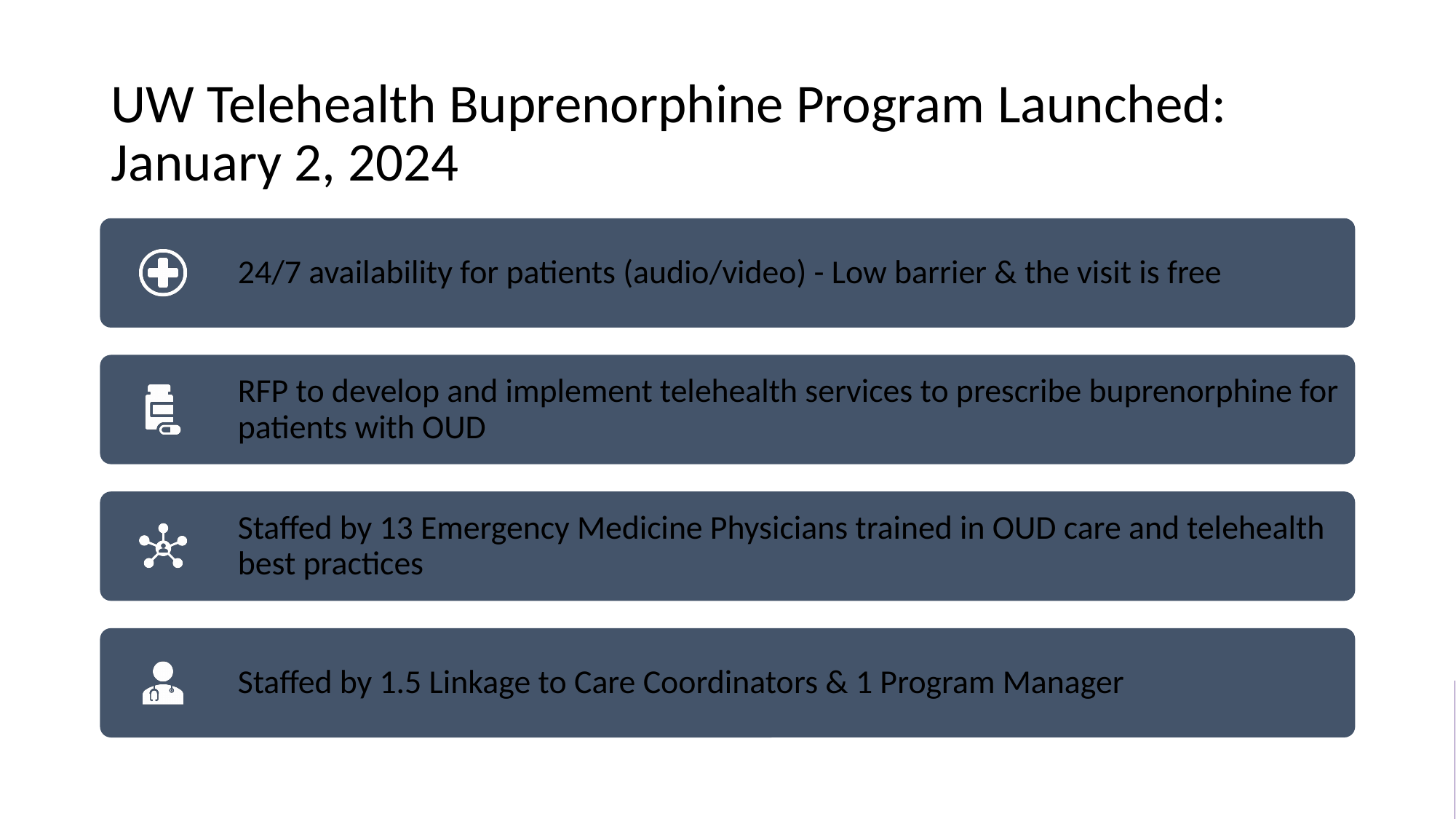

# UW Telehealth Buprenorphine Program Launched: January 2, 2024
24/7 availability for patients (audio/video) - Low barrier & the visit is free
RFP to develop and implement telehealth services to prescribe buprenorphine for patients with OUD
Staffed by 13 Emergency Medicine Physicians trained in OUD care and telehealth best practices
Staffed by 1.5 Linkage to Care Coordinators & 1 Program Manager